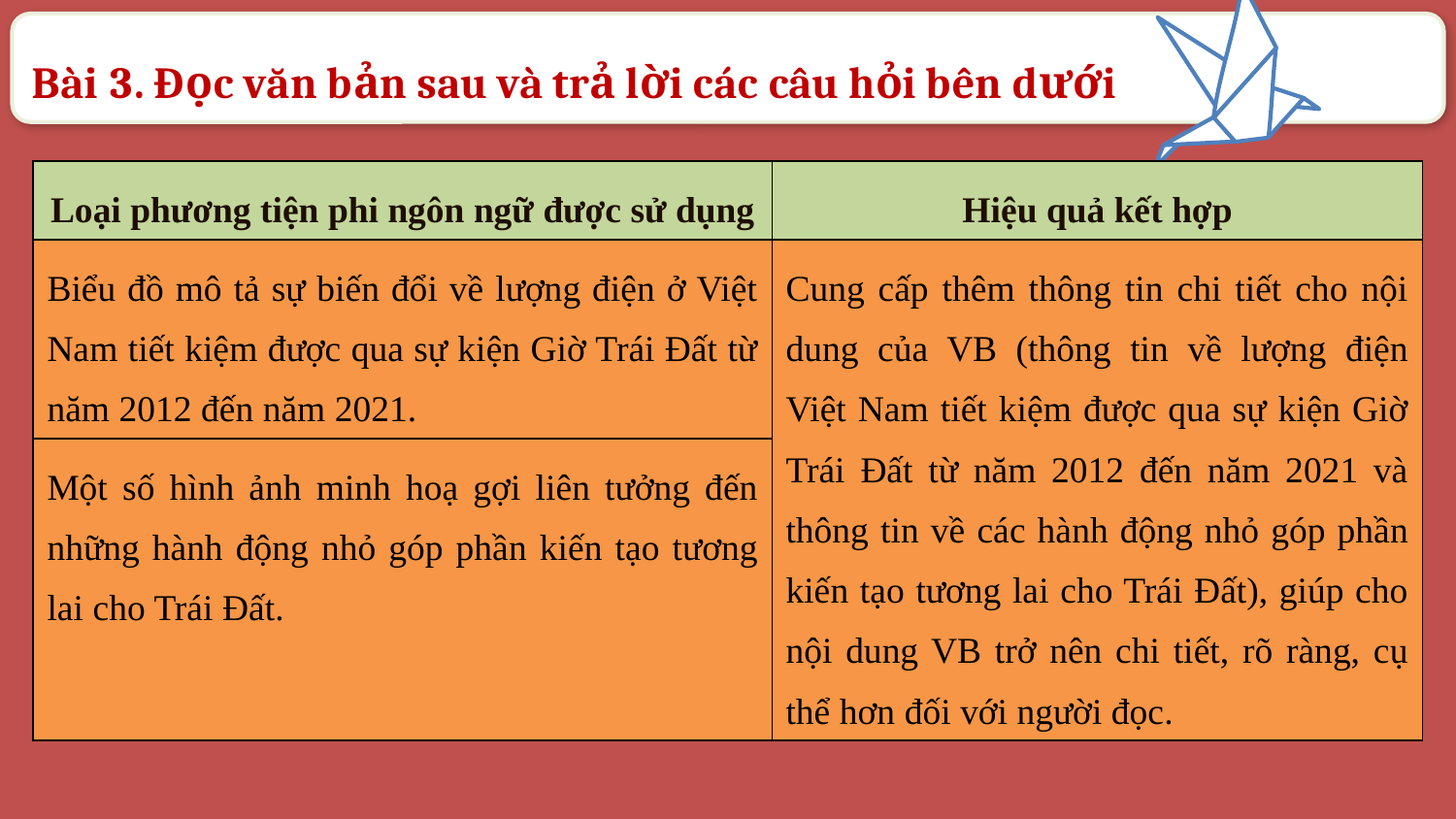

Bài 3. Đọc văn bản sau và trả lời các câu hỏi bên dưới
| Loại phương tiện phi ngôn ngữ được sử dụng | Hiệu quả kết hợp |
| --- | --- |
| Biểu đồ mô tả sự biến đổi về lượng điện ở Việt Nam tiết kiệm được qua sự kiện Giờ Trái Đất từ năm 2012 đến năm 2021. | Cung cấp thêm thông tin chi tiết cho nội dung của VB (thông tin về lượng điện Việt Nam tiết kiệm được qua sự kiện Giờ Trái Đất từ năm 2012 đến năm 2021 và thông tin về các hành động nhỏ góp phần kiến tạo tương lai cho Trái Đất), giúp cho nội dung VB trở nên chi tiết, rõ ràng, cụ thể hơn đối với người đọc. |
| Một số hình ảnh minh hoạ gợi liên tưởng đến những hành động nhỏ góp phần kiến tạo tương lai cho Trái Đất. | Bổ sung thêm thông tin cho cục a ngùy. |